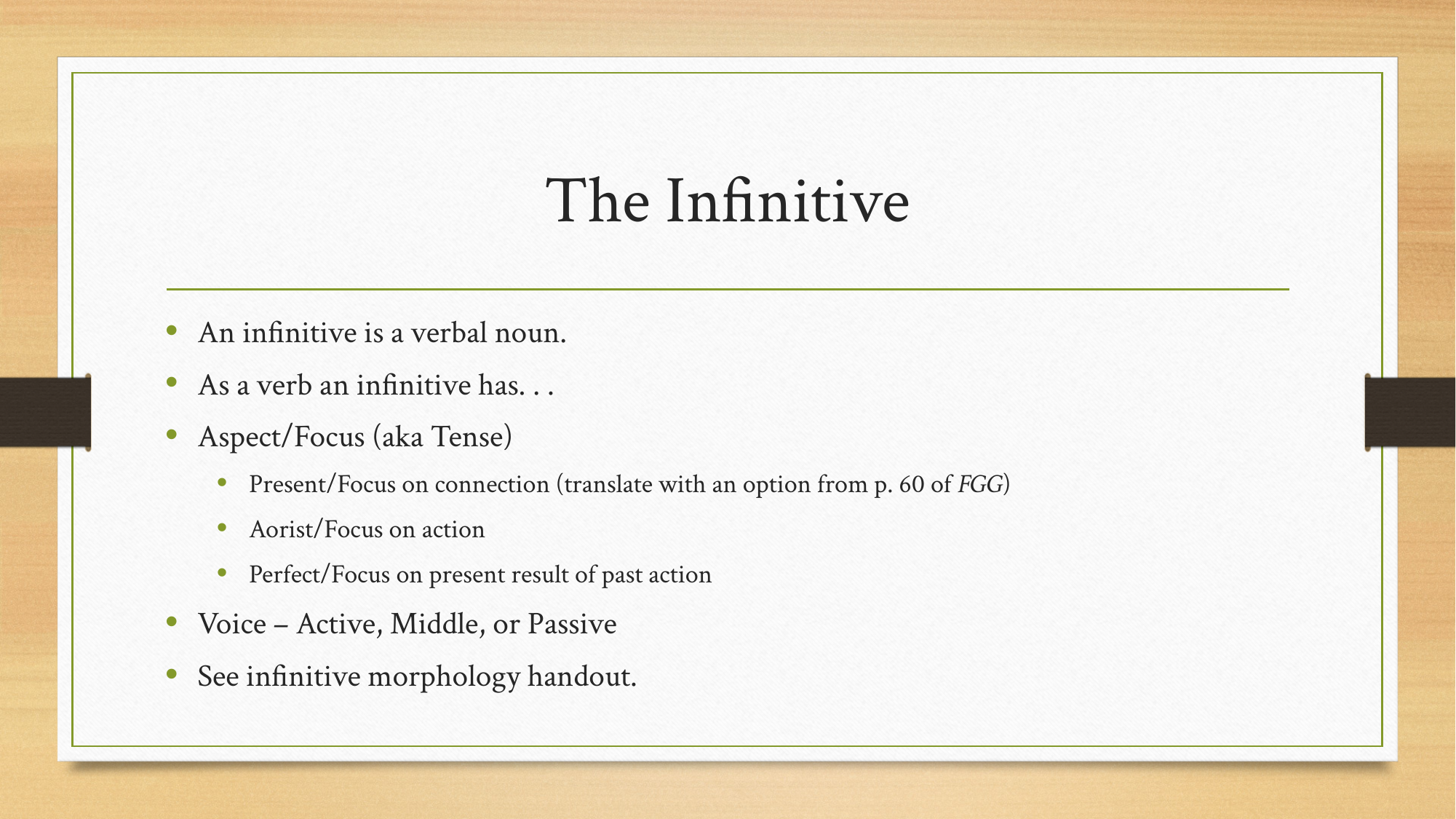

# The Infinitive
An infinitive is a verbal noun.
As a verb an infinitive has. . .
Aspect/Focus (aka Tense)
Present/Focus on connection (translate with an option from p. 60 of FGG)
Aorist/Focus on action
Perfect/Focus on present result of past action
Voice – Active, Middle, or Passive
See infinitive morphology handout.